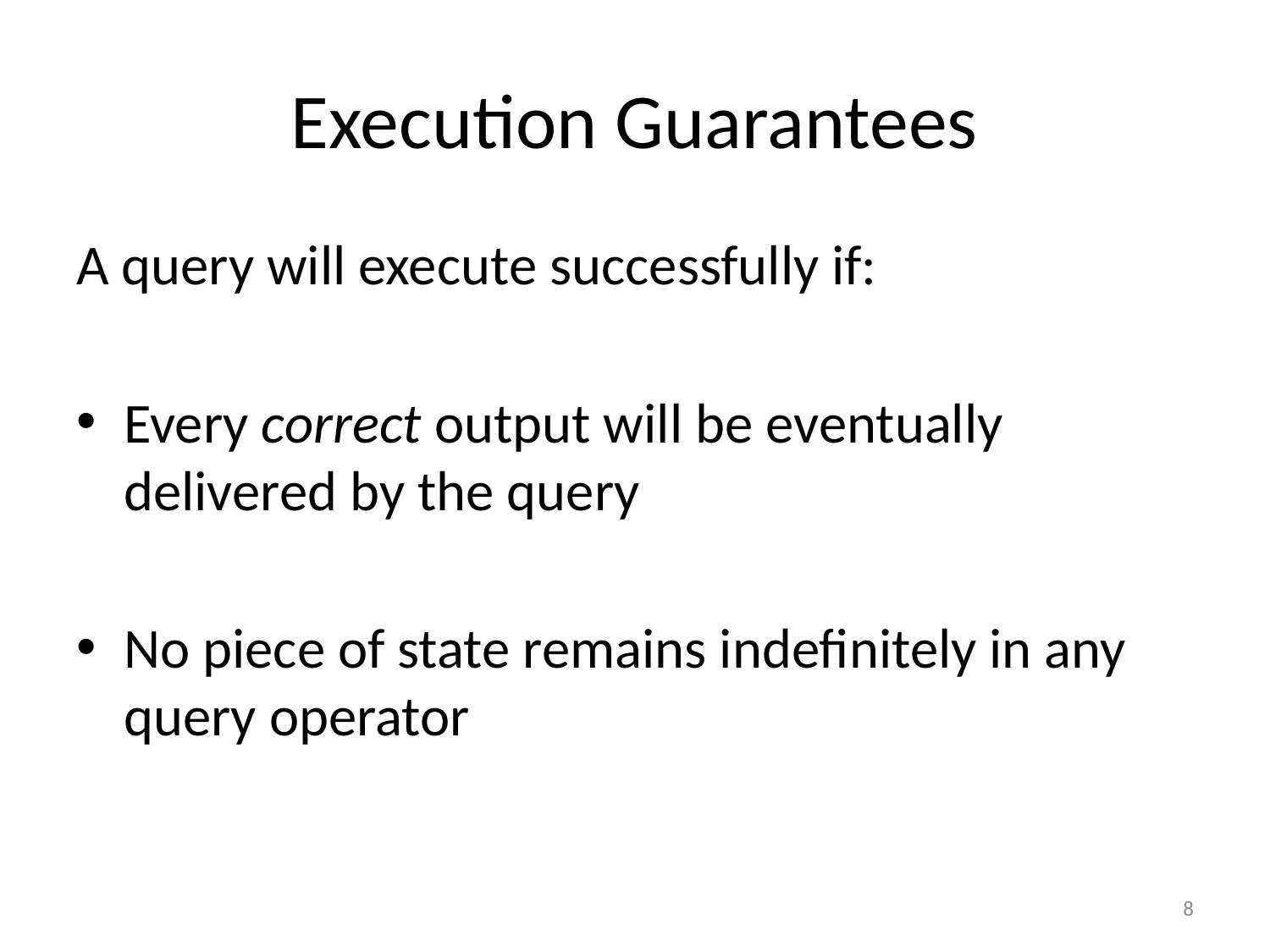

# Execution Guarantees
A query will execute successfully if:

Every correct output will be eventually delivered by the query

No piece of state remains indefinitely in any query operator
8